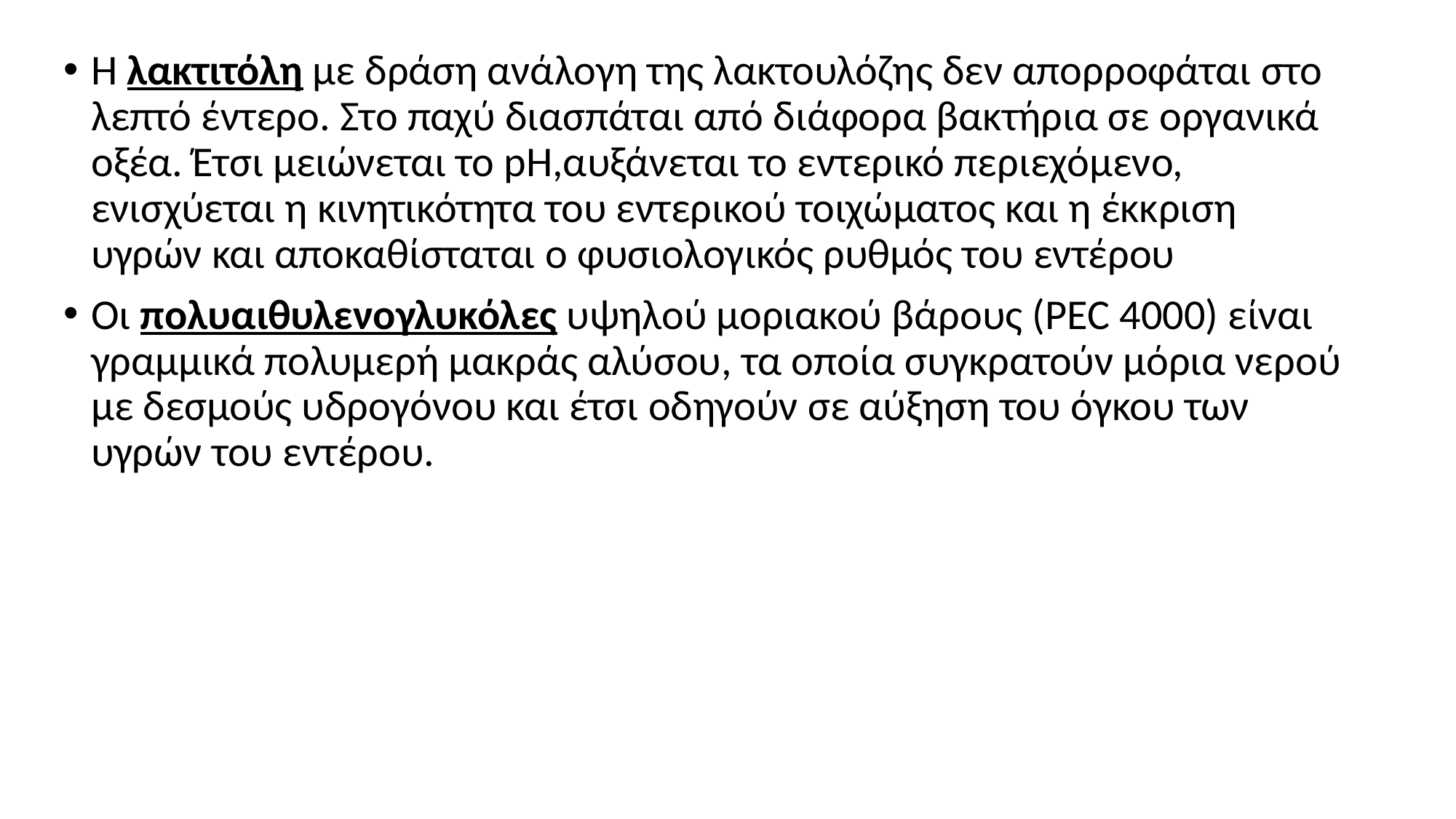

Η λακτιτόλη με δράση ανάλογη της λακτουλόζης δεν απορροφάται στο λεπτό έντερο. Στο παχύ διασπάται από διάφορα βακτήρια σε οργανικά οξέα. Έτσι μειώνεται το pH,αυξάνεται το εντερικό περιεχόμενο, ενισχύεται η κινητικότητα του εντερικού τοιχώματος και η έκκριση υγρών και αποκαθίσταται ο φυσιολογικός ρυθμός του εντέρου
Οι πολυαιθυλενογλυκόλες υψηλού μοριακού βάρους (PEC 4000) είναι γραμμικά πολυμερή μακράς αλύσου, τα οποία συγκρατούν μόρια νερού με δεσμούς υδρογόνου και έτσι οδηγούν σε αύξηση του όγκου των υγρών του εντέρου.